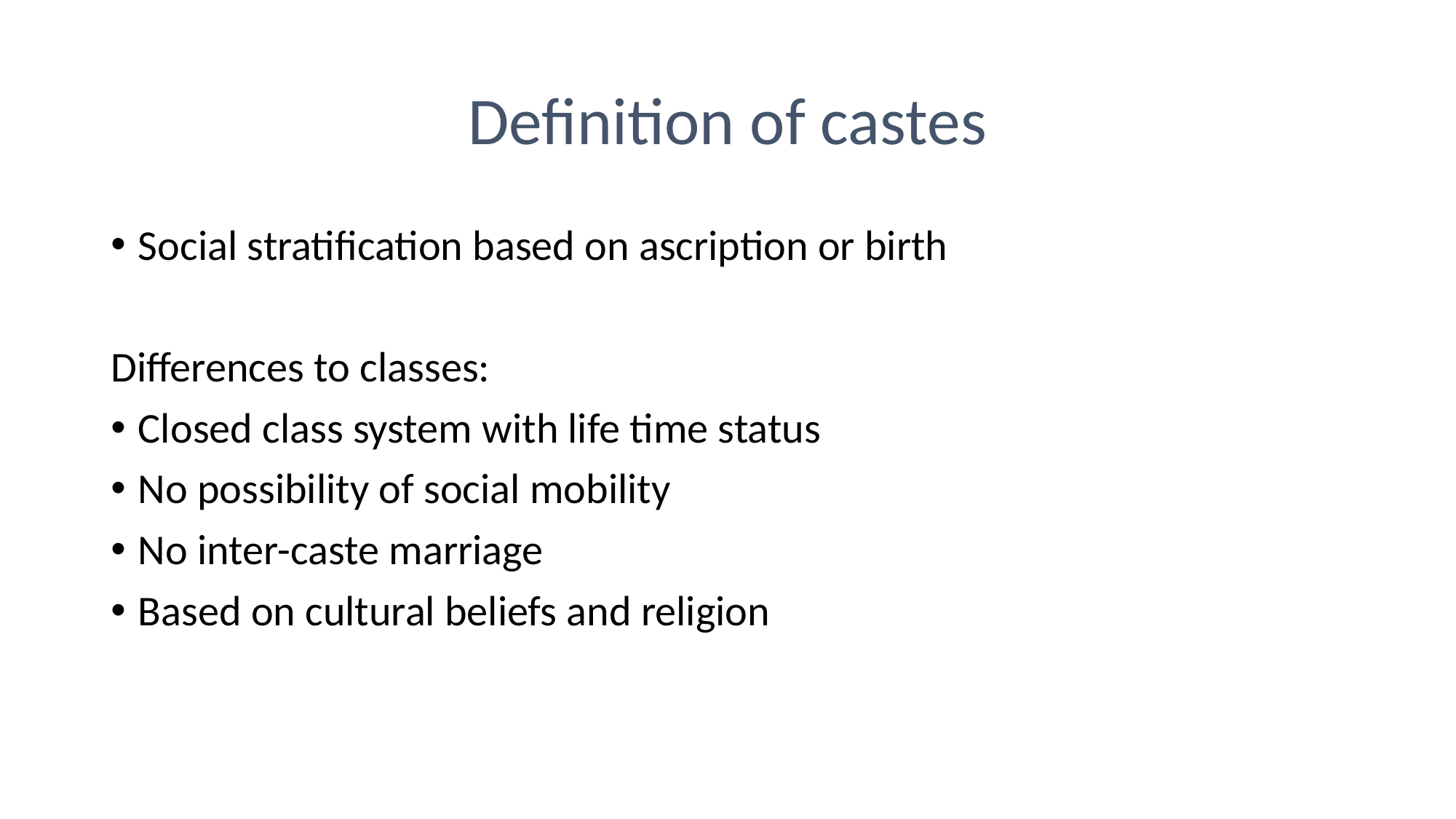

# Definition of castes
Social stratification based on ascription or birth

Differences to classes:
Closed class system with life time status
No possibility of social mobility
No inter-caste marriage
Based on cultural beliefs and religion